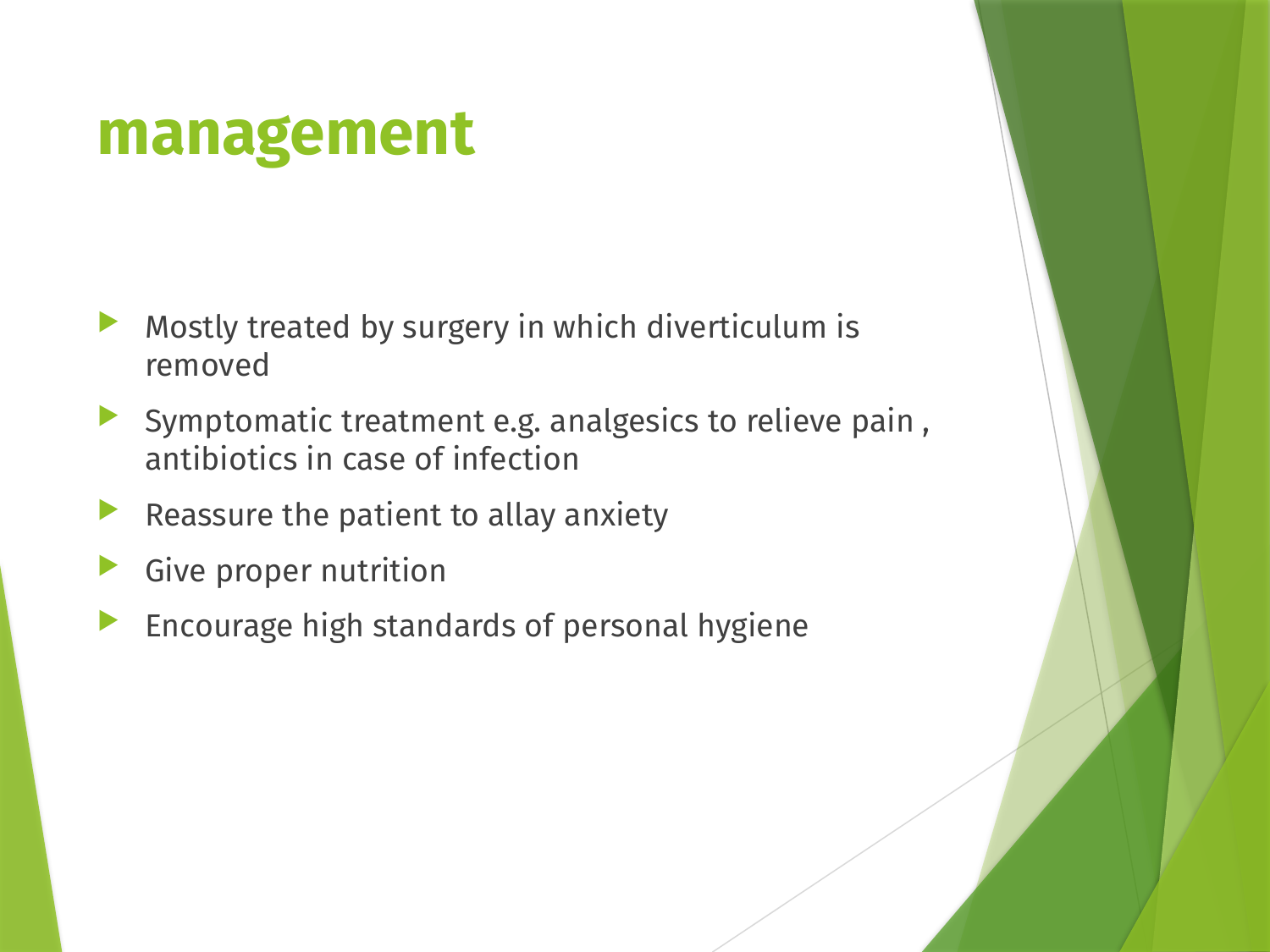

# management
Mostly treated by surgery in which diverticulum is removed
Symptomatic treatment e.g. analgesics to relieve pain , antibiotics in case of infection
Reassure the patient to allay anxiety
Give proper nutrition
Encourage high standards of personal hygiene